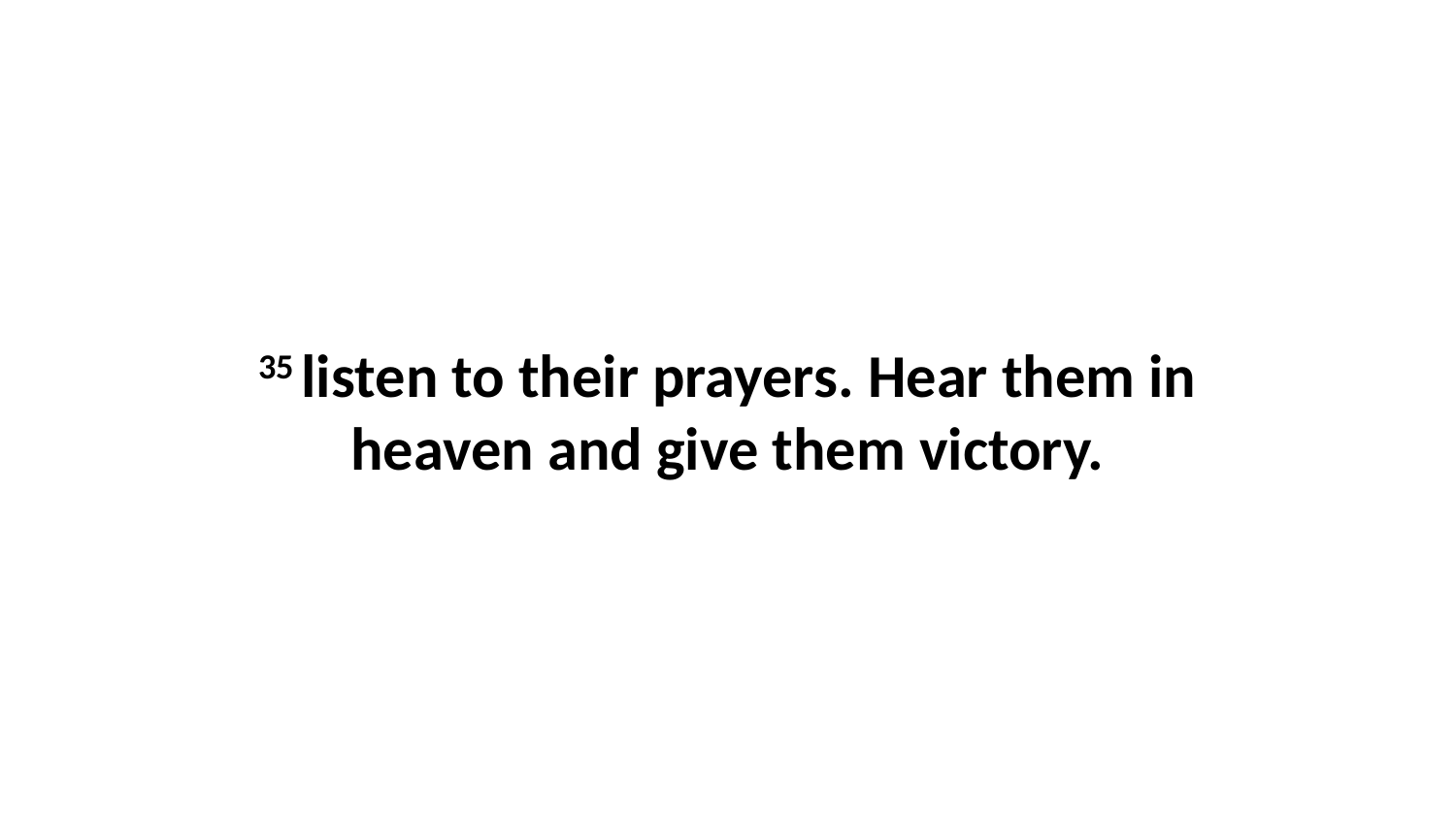

35 listen to their prayers. Hear them in heaven and give them victory.